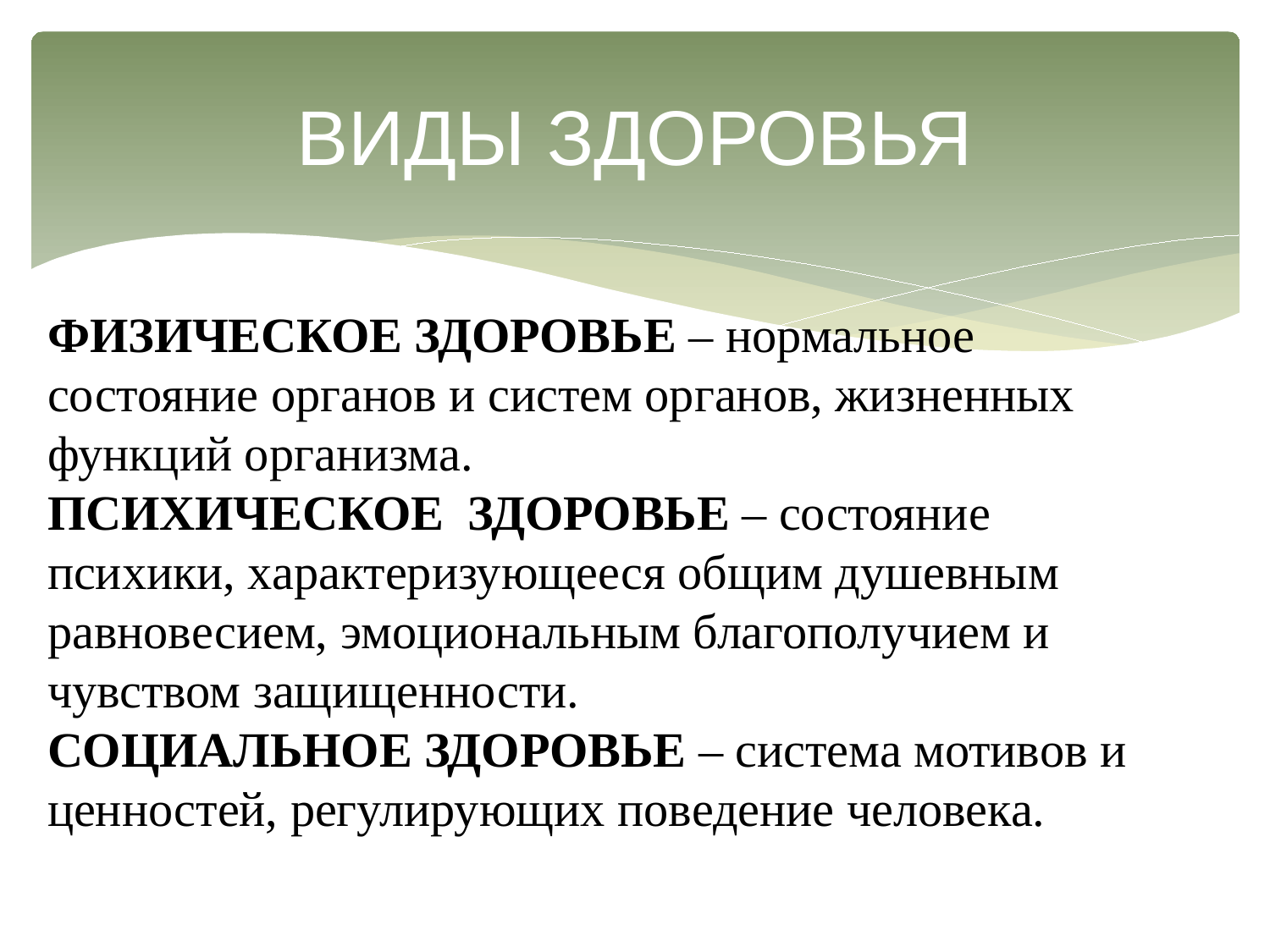

# ВИДЫ ЗДОРОВЬЯ
ФИЗИЧЕСКОЕ ЗДОРОВЬЕ – нормальное состояние органов и систем органов, жизненных функций организма.
ПСИХИЧЕСКОЕ  ЗДОРОВЬЕ – состояние психики, характеризующееся общим душевным равновесием, эмоциональным благополучием и чувством защищенности.
СОЦИАЛЬНОЕ ЗДОРОВЬЕ – система мотивов и ценностей, регулирующих поведение человека.